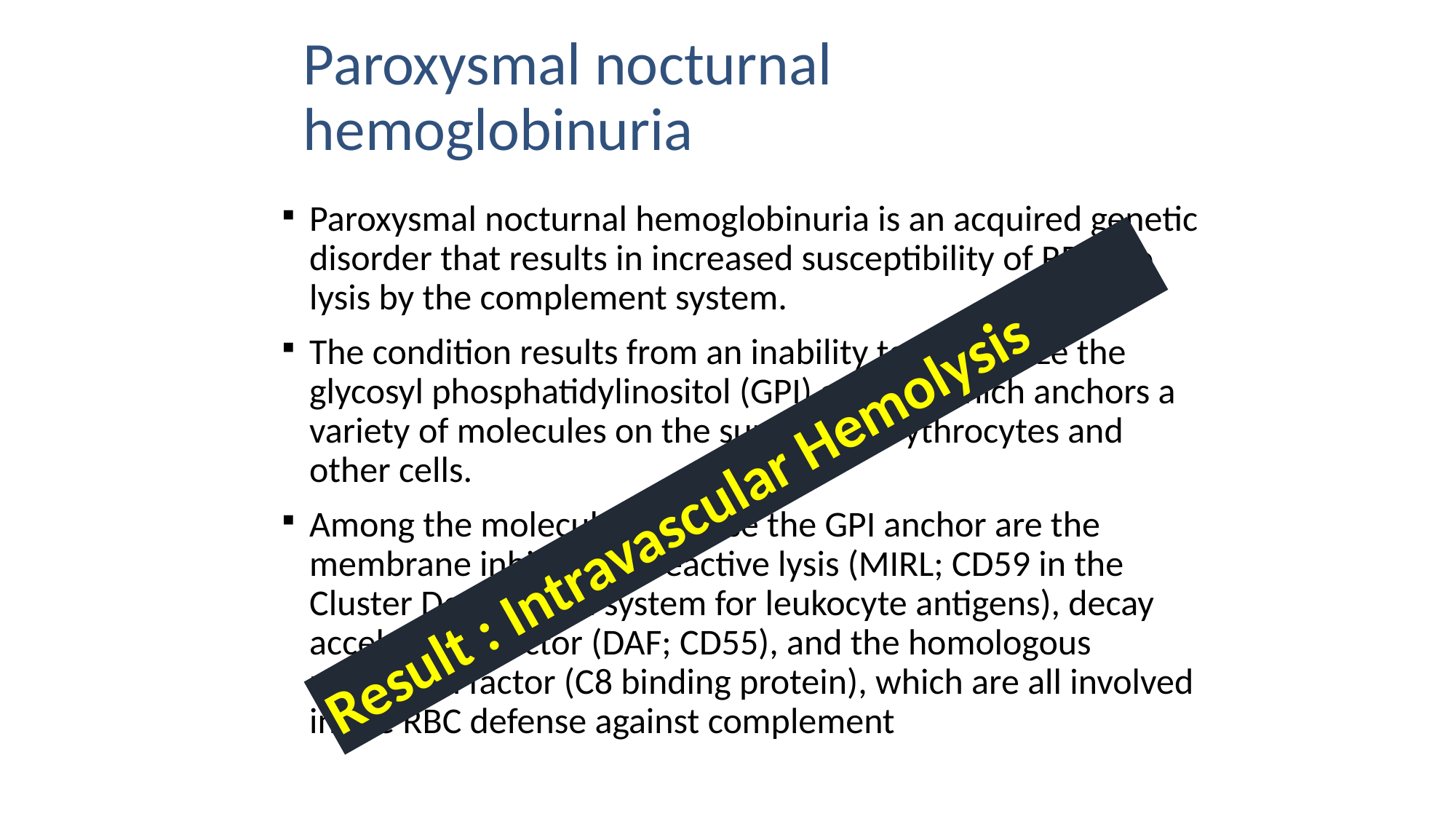

Paroxysmal nocturnal hemoglobinuria
Paroxysmal nocturnal hemoglobinuria is an acquired genetic disorder that results in increased susceptibility of RBCs to lysis by the complement system.
The condition results from an inability to synthesize the glycosyl phosphatidylinositol (GPI) anchor, which anchors a variety of molecules on the surface of erythrocytes and other cells.
Among the molecules that use the GPI anchor are the membrane inhibitor of reactive lysis (MIRL; CD59 in the Cluster Designation system for leukocyte antigens), decay accelerating factor (DAF; CD55), and the homologous restriction factor (C8 binding protein), which are all involved in the RBC defense against complement
Result : Intravascular Hemolysis